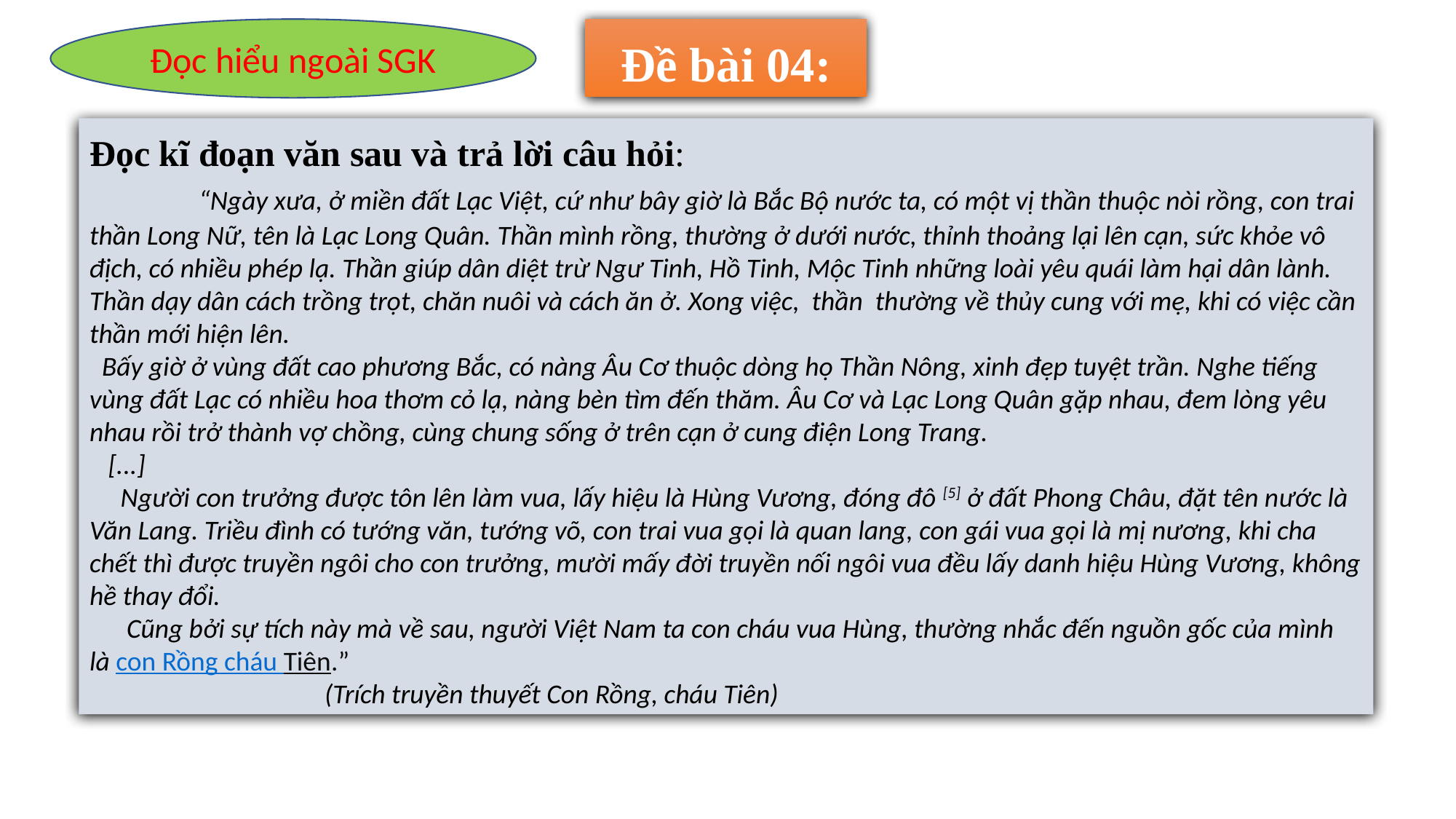

Đọc hiểu ngoài SGK
  Đề bài 04:
Đọc kĩ đoạn văn sau và trả lời câu hỏi:
	“Ngày xưa, ở miền đất Lạc Việt, cứ như bây giờ là Bắc Bộ nước ta, có một vị thần thuộc nòi rồng, con trai thần Long Nữ, tên là Lạc Long Quân. Thần mình rồng, thường ở dưới nước, thỉnh thoảng lại lên cạn, sức khỏe vô địch, có nhiều phép lạ. Thần giúp dân diệt trừ Ngư Tinh, Hồ Tinh, Mộc Tinh những loài yêu quái làm hại dân lành. Thần dạy dân cách trồng trọt, chăn nuôi và cách ăn ở. Xong việc,  thần  thường về thủy cung với mẹ, khi có việc cần thần mới hiện lên.
  Bấy giờ ở vùng đất cao phương Bắc, có nàng Âu Cơ thuộc dòng họ Thần Nông, xinh đẹp tuyệt trần. Nghe tiếng vùng đất Lạc có nhiều hoa thơm cỏ lạ, nàng bèn tìm đến thăm. Âu Cơ và Lạc Long Quân gặp nhau, đem lòng yêu nhau rồi trở thành vợ chồng, cùng chung sống ở trên cạn ở cung điện Long Trang.
   [...]
     Người con trưởng được tôn lên làm vua, lấy hiệu là Hùng Vương, đóng đô [5] ở đất Phong Châu, đặt tên nước là Văn Lang. Triều đình có tướng văn, tướng võ, con trai vua gọi là quan lang, con gái vua gọi là mị nương, khi cha chết thì được truyền ngôi cho con trưởng, mười mấy đời truyền nối ngôi vua đều lấy danh hiệu Hùng Vương, không hề thay đổi.
      Cũng bởi sự tích này mà về sau, người Việt Nam ta con cháu vua Hùng, thường nhắc đến nguồn gốc của mình là con Rồng cháu Tiên.”
                                      (Trích truyền thuyết Con Rồng, cháu Tiên)